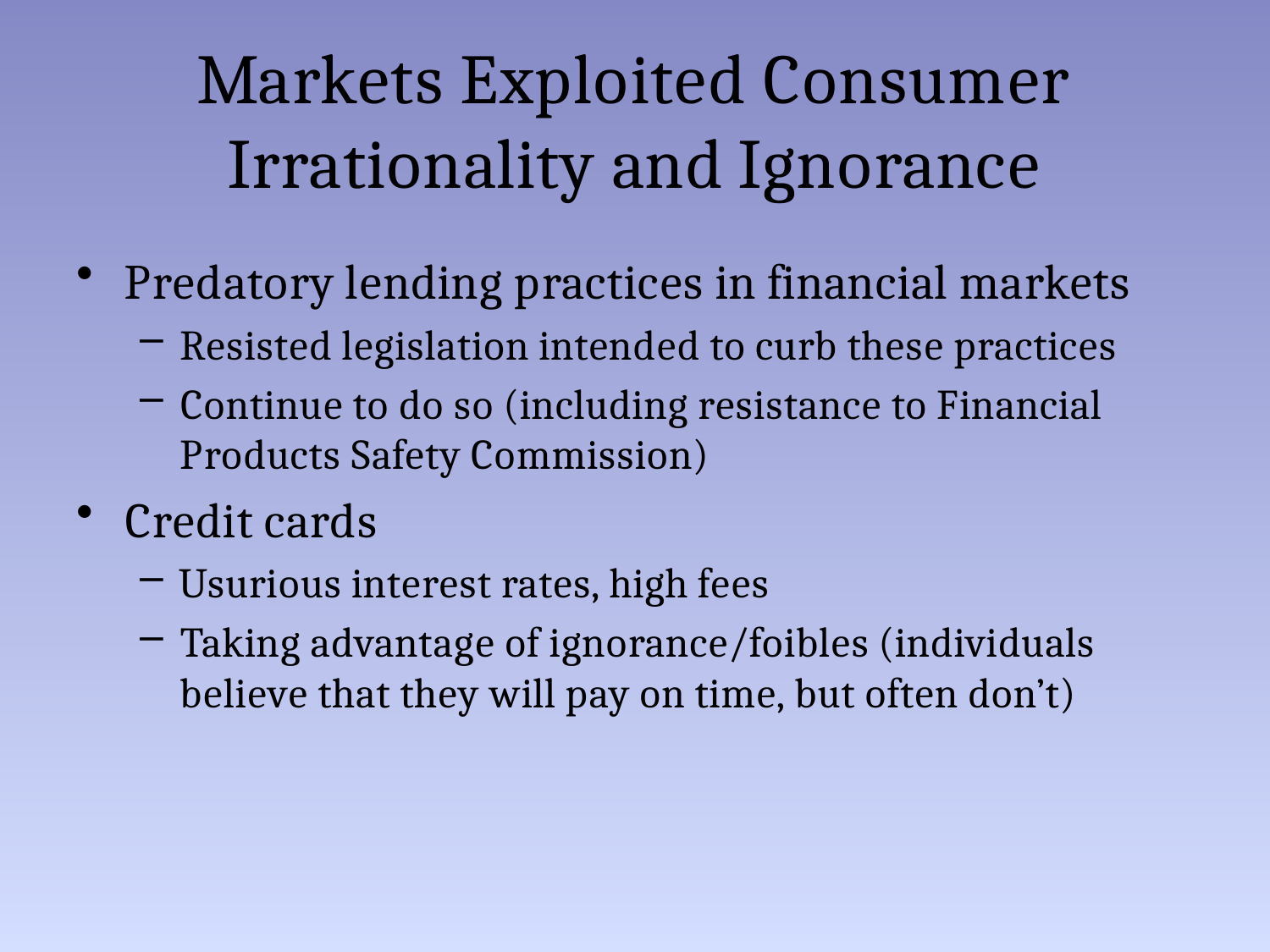

# Markets Exploited Consumer Irrationality and Ignorance
Predatory lending practices in financial markets
Resisted legislation intended to curb these practices
Continue to do so (including resistance to Financial Products Safety Commission)
Credit cards
Usurious interest rates, high fees
Taking advantage of ignorance/foibles (individuals believe that they will pay on time, but often don’t)